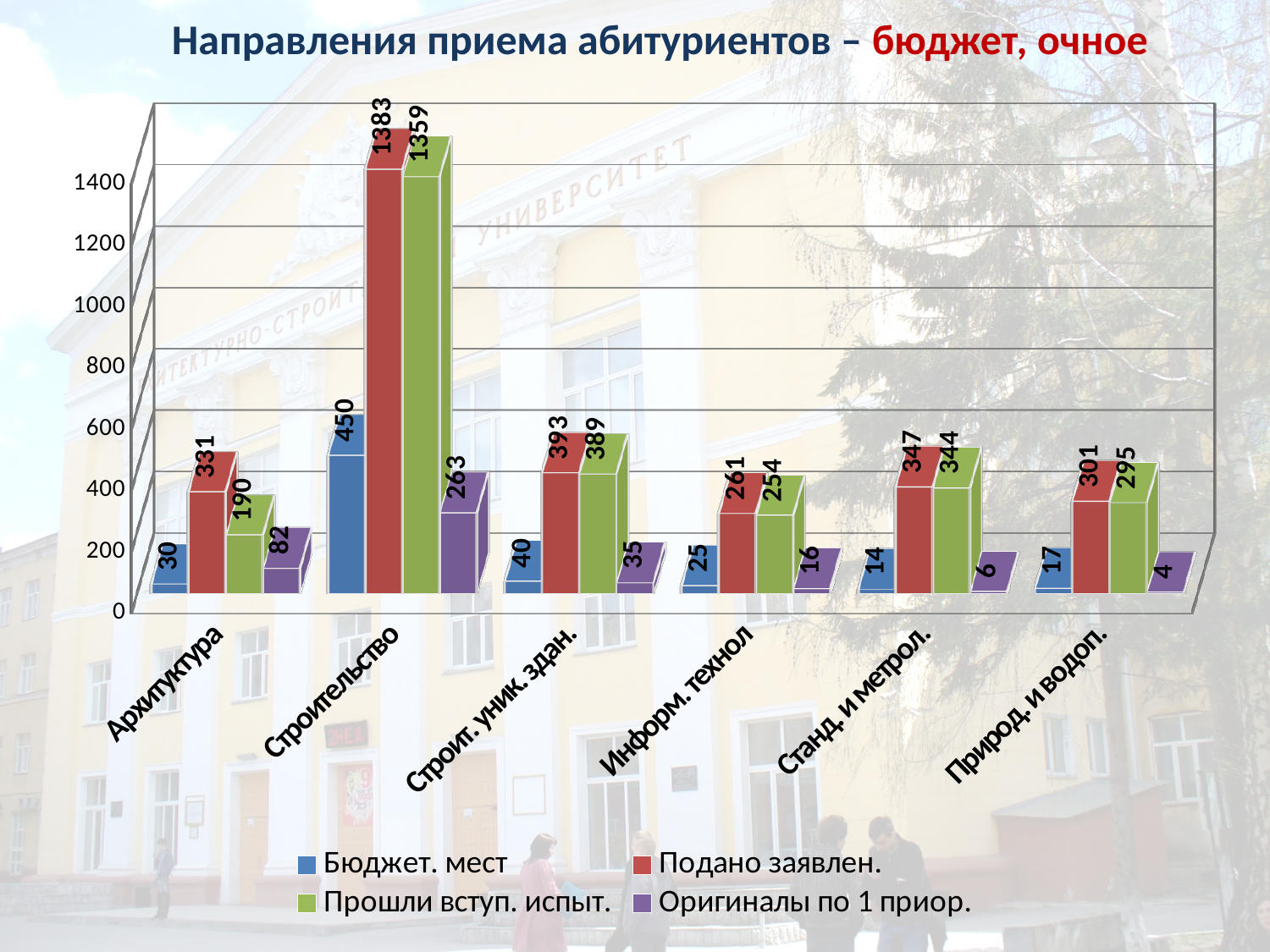

Направления приема абитуриентов – бюджет, очное

[unsupported chart]